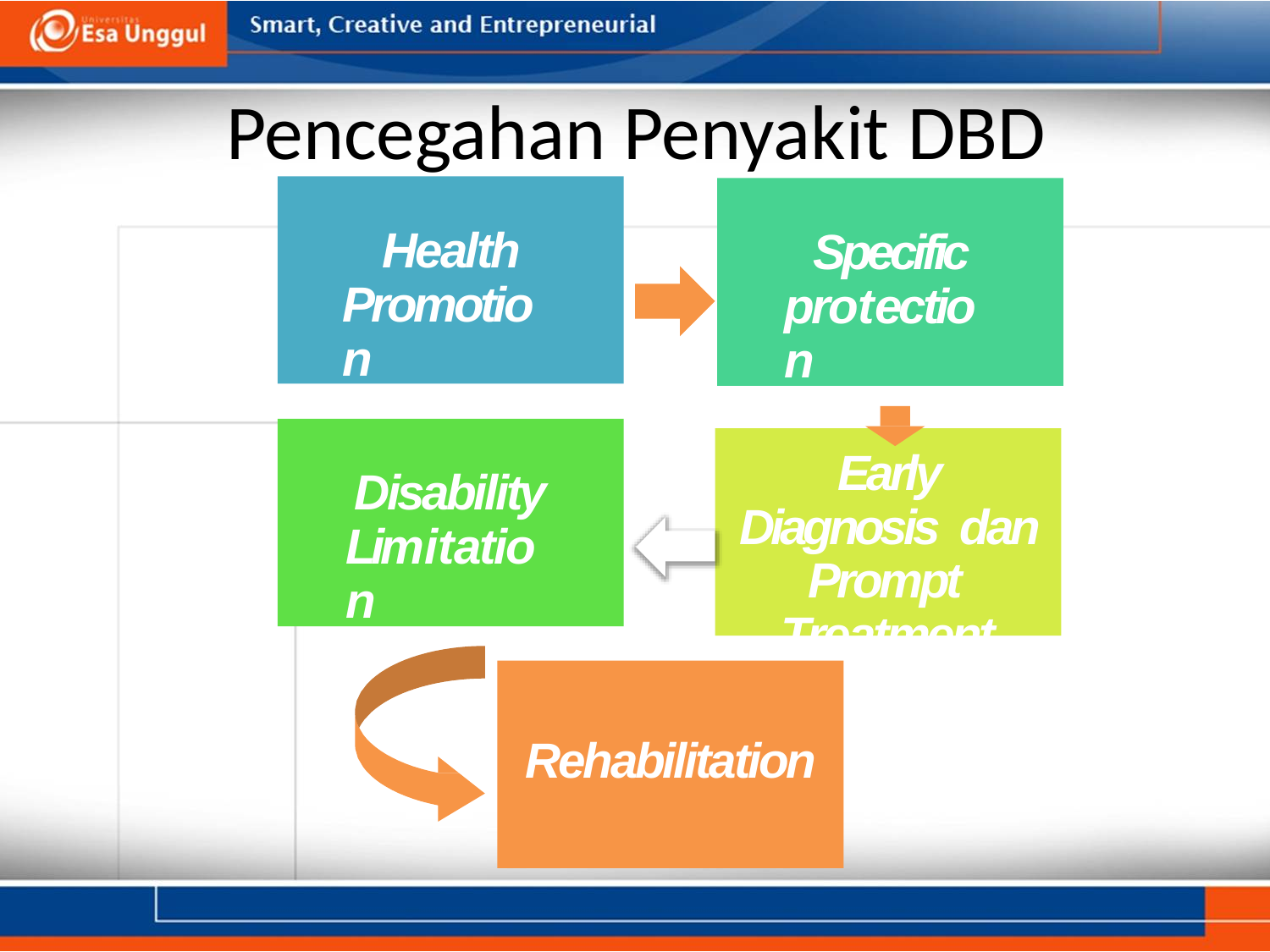

# Pencegahan Penyakit DBD

Health  Promotion
Specific  protection

Early Diagnosis  dan Prompt  Treatment
Disability  Limitation

Rehabilitation